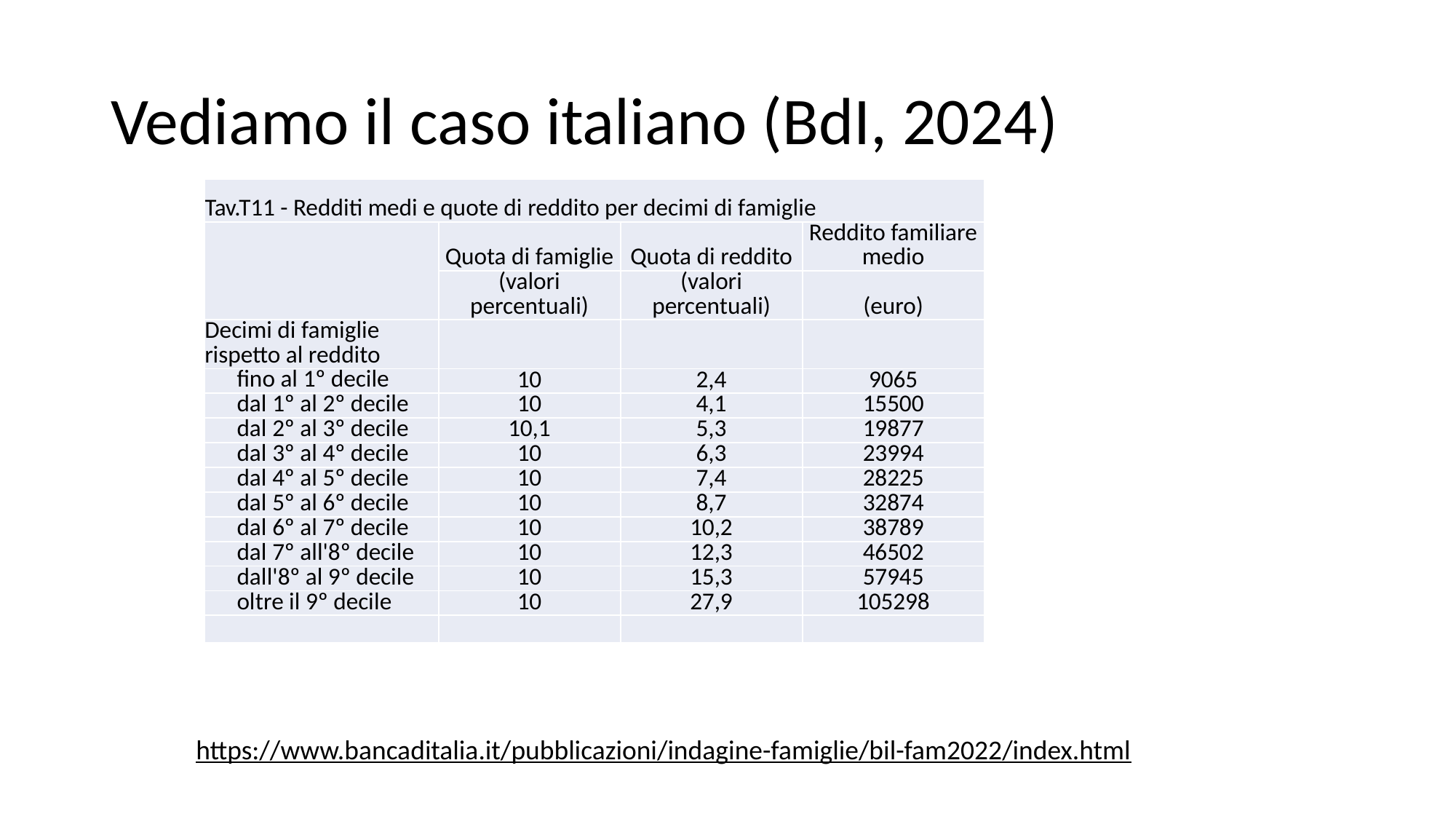

# Vediamo il caso italiano (BdI, 2024)
| Tav.T11 - Redditi medi e quote di reddito per decimi di famiglie |  |  |  |
| --- | --- | --- | --- |
|  | Quota di famiglie | Quota di reddito | Reddito familiare medio |
|  | (valori percentuali) | (valori percentuali) | (euro) |
| Decimi di famiglie rispetto al reddito |  |  |  |
| fino al 1º decile | 10 | 2,4 | 9065 |
| dal 1º al 2º decile | 10 | 4,1 | 15500 |
| dal 2º al 3º decile | 10,1 | 5,3 | 19877 |
| dal 3º al 4º decile | 10 | 6,3 | 23994 |
| dal 4º al 5º decile | 10 | 7,4 | 28225 |
| dal 5º al 6º decile | 10 | 8,7 | 32874 |
| dal 6º al 7º decile | 10 | 10,2 | 38789 |
| dal 7º all'8º decile | 10 | 12,3 | 46502 |
| dall'8º al 9º decile | 10 | 15,3 | 57945 |
| oltre il 9º decile | 10 | 27,9 | 105298 |
|  |  |  |  |
https://www.bancaditalia.it/pubblicazioni/indagine-famiglie/bil-fam2022/index.html